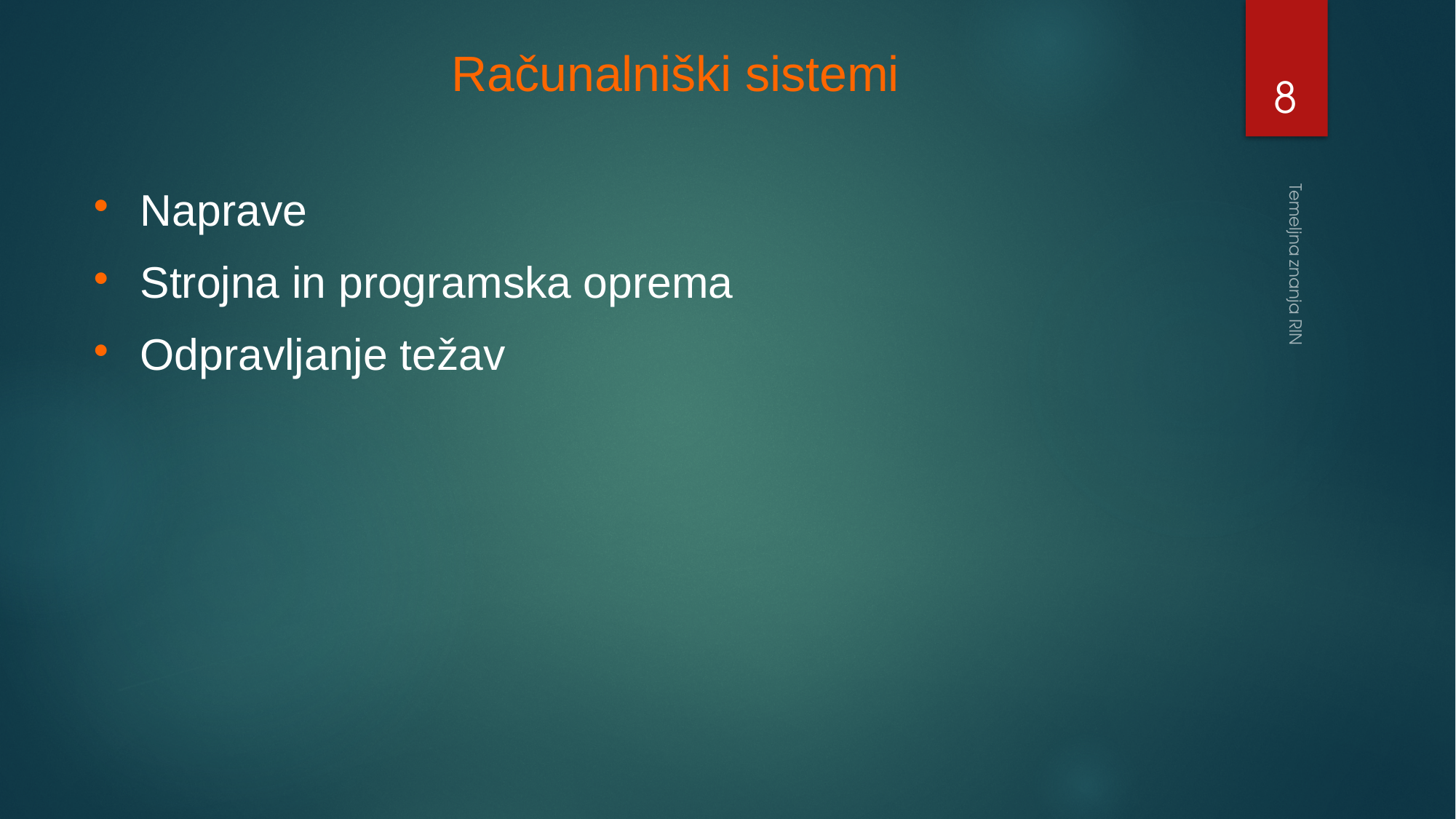

# Računalniški sistemi
8
Naprave
Strojna in programska oprema
Odpravljanje težav
Temeljna znanja RIN